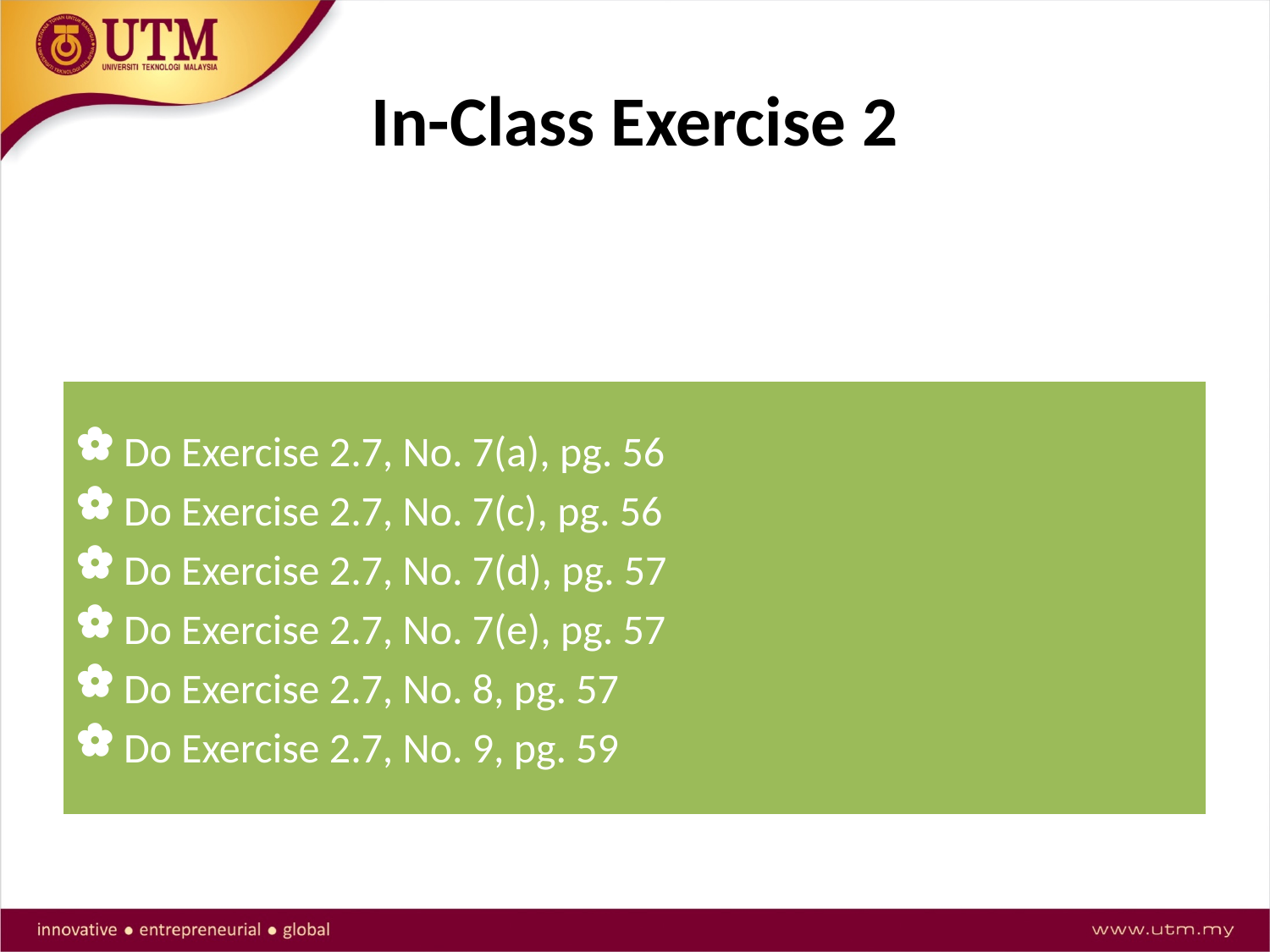

# In-Class Exercise 2
Identify the following information:
Input data, Process the input data, and Output data
Do Exercise 2.7, No. 7(a), pg. 56
Do Exercise 2.7, No. 7(c), pg. 56
Do Exercise 2.7, No. 7(d), pg. 57
Do Exercise 2.7, No. 7(e), pg. 57
Do Exercise 2.7, No. 8, pg. 57
Do Exercise 2.7, No. 9, pg. 59